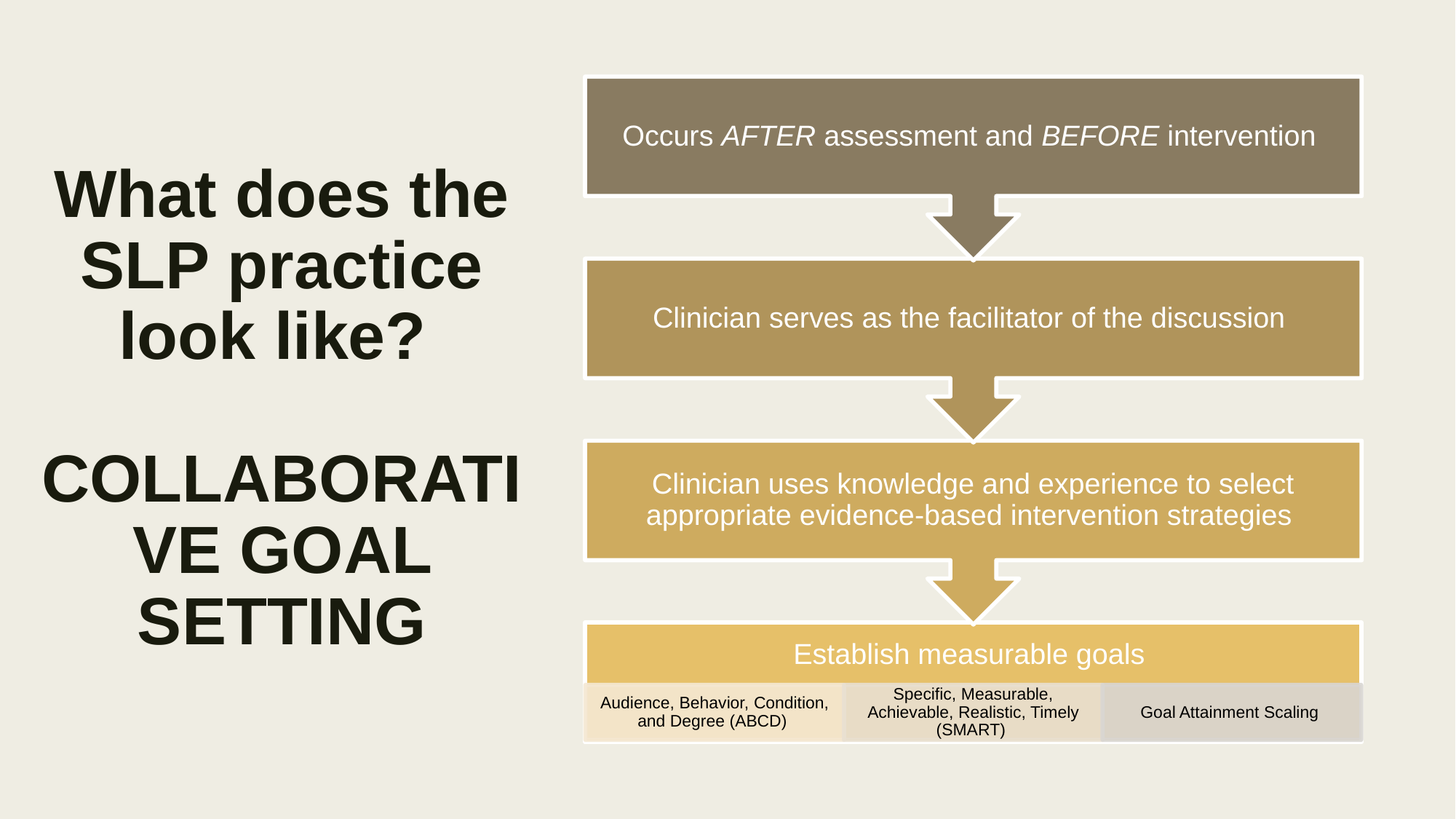

# What does the SLP practice look like? COLLABORATIVE GOAL SETTING
Establish measurable goals
Audience, Behavior, Condition, and Degree (ABCD)
Specific, Measurable, Achievable, Realistic, Timely (SMART)
Goal Attainment Scaling
Clinician uses knowledge and experience to select appropriate evidence-based intervention strategies
Clinician serves as the facilitator of the discussion
Occurs AFTER assessment and BEFORE intervention